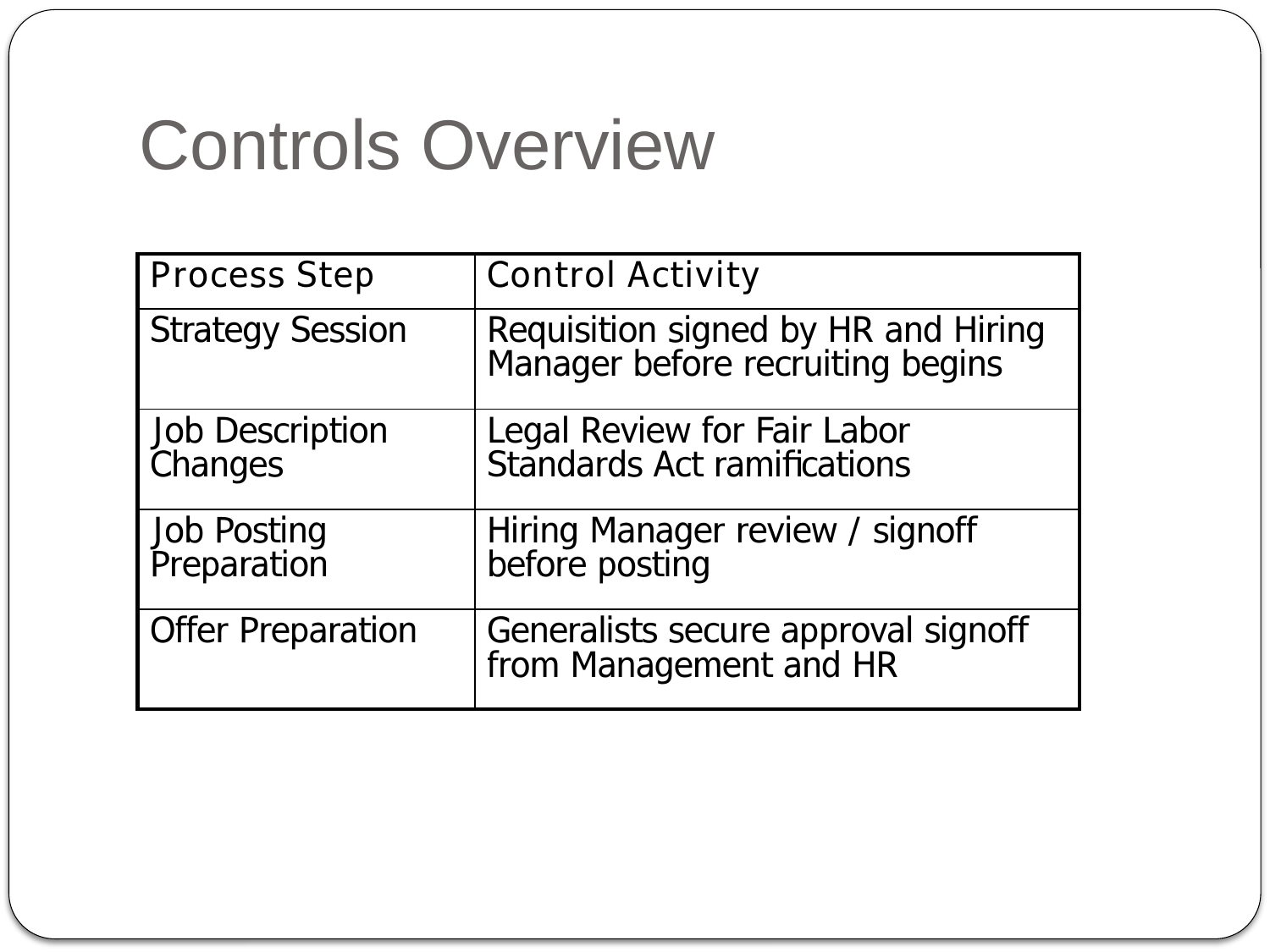

# Controls Overview
| Process Step | Control Activity |
| --- | --- |
| Strategy Session | Requisition signed by HR and Hiring Manager before recruiting begins |
| Job Description Changes | Legal Review for Fair Labor Standards Act ramifications |
| Job Posting Preparation | Hiring Manager review / signoff before posting |
| Offer Preparation | Generalists secure approval signoff from Management and HR |